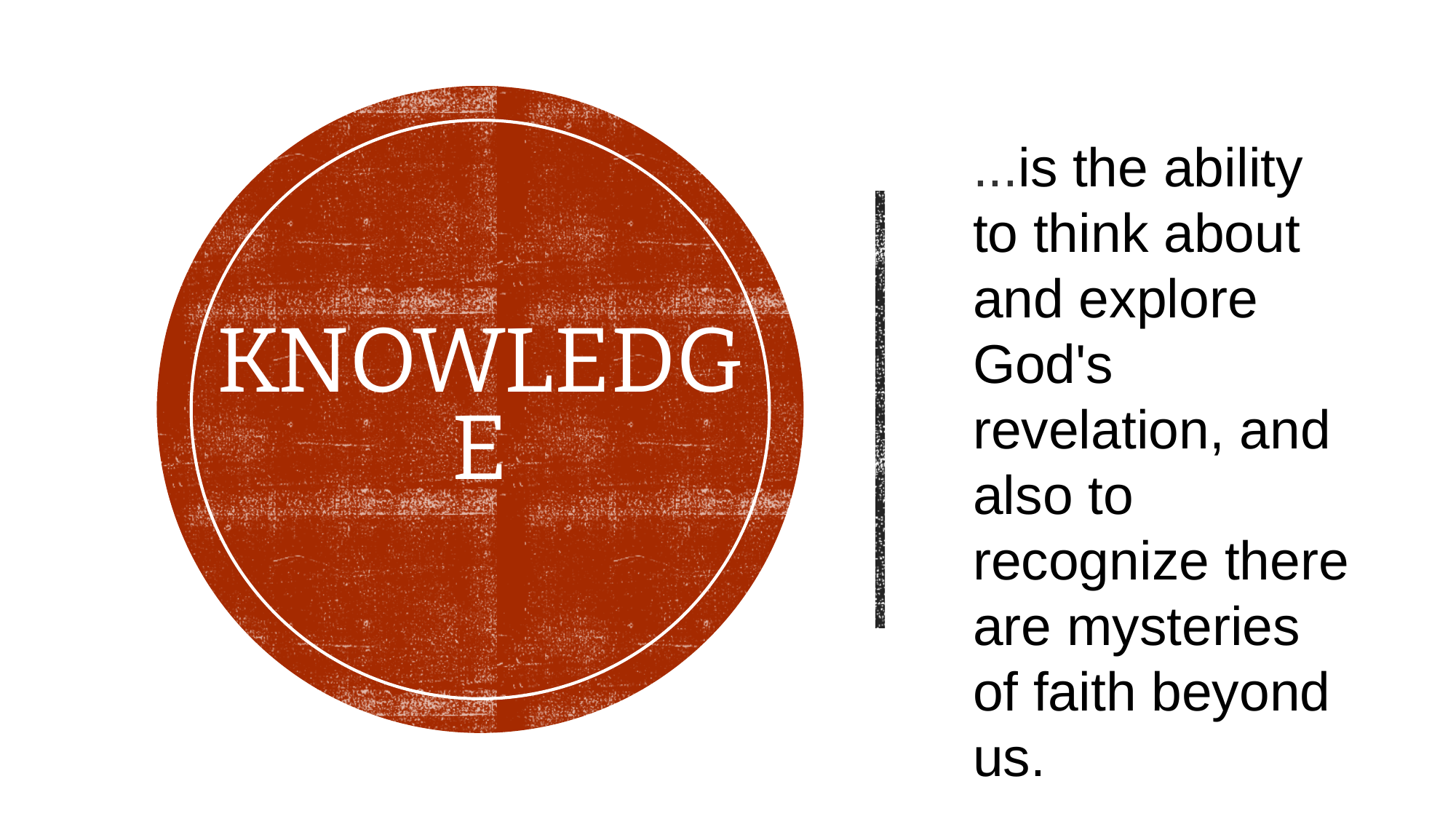

...is the ability to think about and explore God's revelation, and also to recognize there are mysteries of faith beyond us.
knowledge